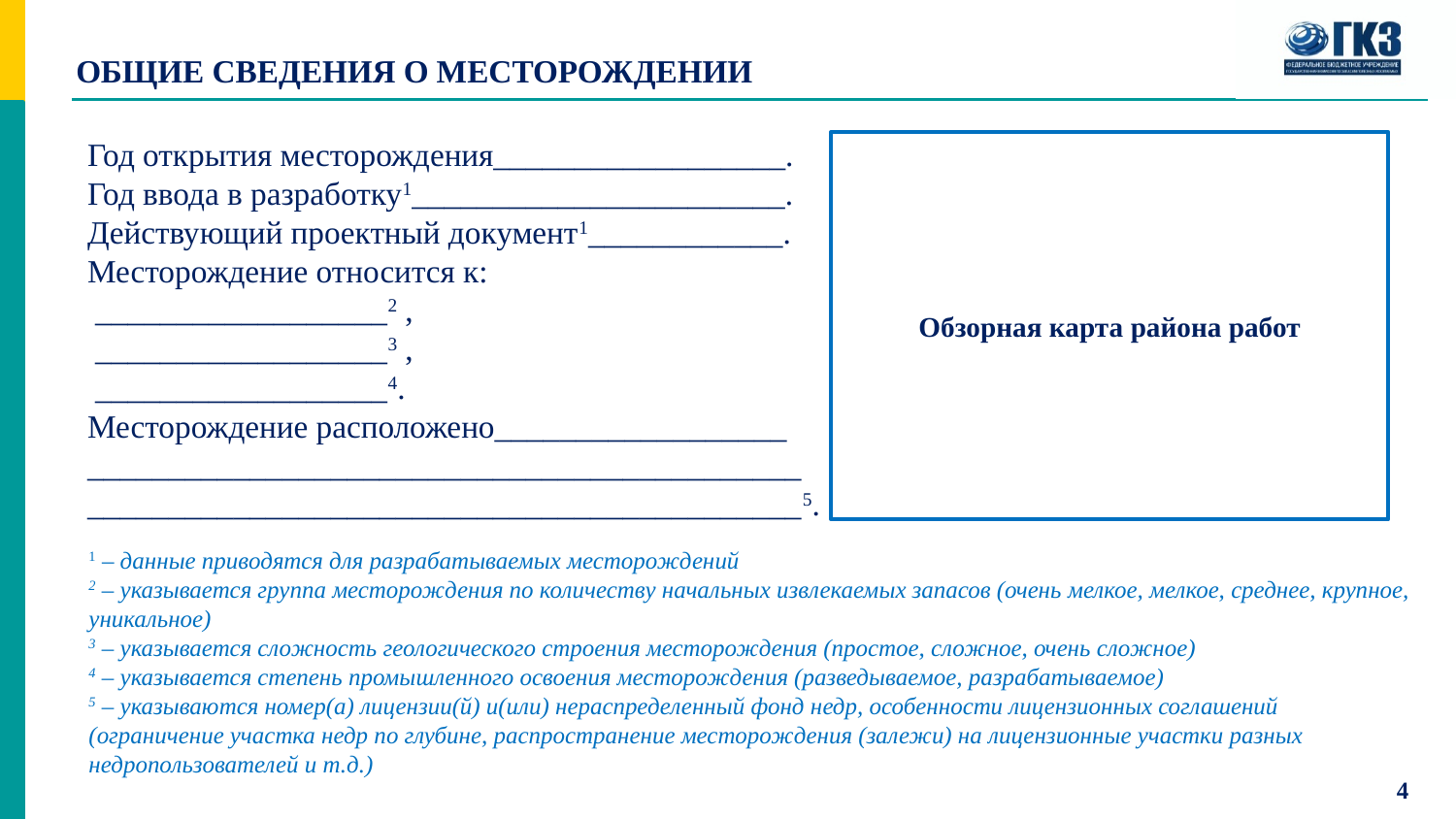

# ОБЩИЕ СВЕДЕНИЯ О МЕСТОРОЖДЕНИИ
Год открытия месторождения__________________.
Год ввода в разработку1_______________________.
Действующий проектный документ1____________.
Месторождение относится к:
 __________________2 ,
 __________________3 ,
 __________________4.
Месторождение расположено__________________
____________________________________________
____________________________________________5.

Обзорная карта района работ

1 – данные приводятся для разрабатываемых месторождений
2 – указывается группа месторождения по количеству начальных извлекаемых запасов (очень мелкое, мелкое, среднее, крупное, уникальное)
3 – указывается сложность геологического строения месторождения (простое, сложное, очень сложное)
4 – указывается степень промышленного освоения месторождения (разведываемое, разрабатываемое)
5 – указываются номер(а) лицензии(й) и(или) нераспределенный фонд недр, особенности лицензионных соглашений (ограничение участка недр по глубине, распространение месторождения (залежи) на лицензионные участки разных недропользователей и т.д.)

4